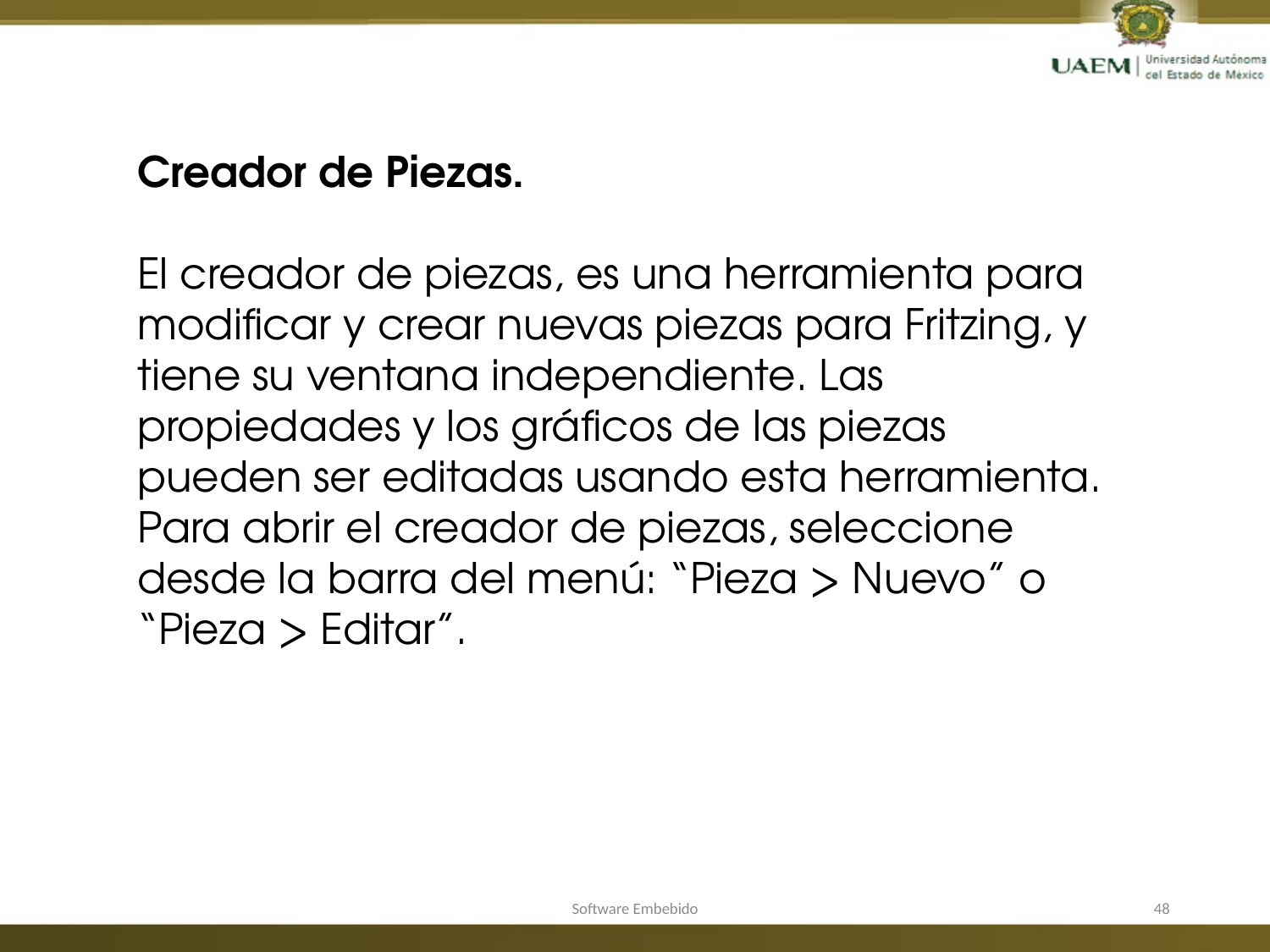

Creador de Piezas.

El creador de piezas, es una herramienta para modificar y crear nuevas piezas para Fritzing, y tiene su ventana independiente. Las propiedades y los gráficos de las piezas pueden ser editadas usando esta herramienta. Para abrir el creador de piezas, seleccione desde la barra del menú: “Pieza > Nuevo” o “Pieza > Editar”.

Software Embebido
48